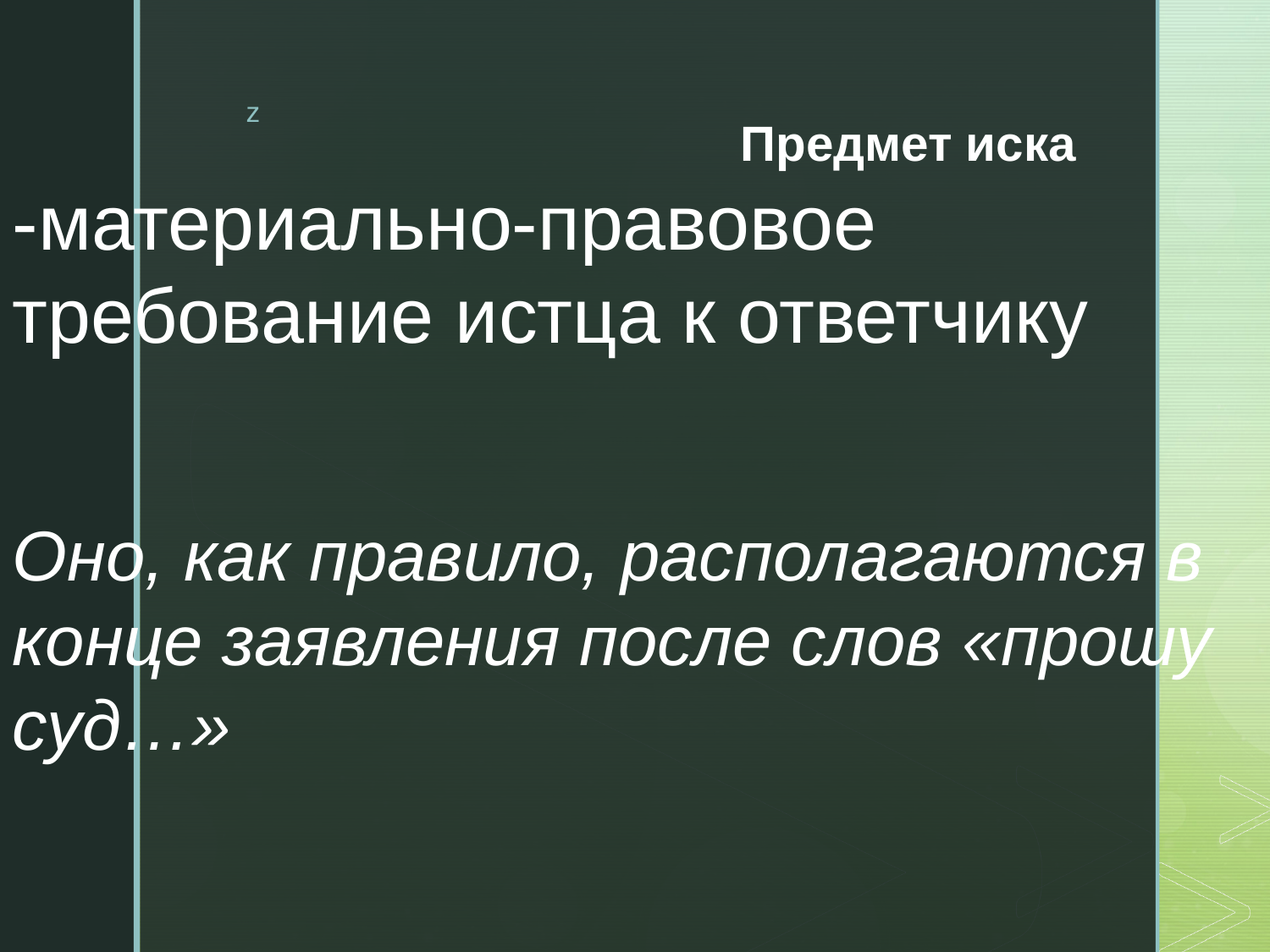

# Предмет иска
-материально-правовое требование истца к ответчику

Оно, как правило, располагаются в конце заявления после слов «прошу суд…»